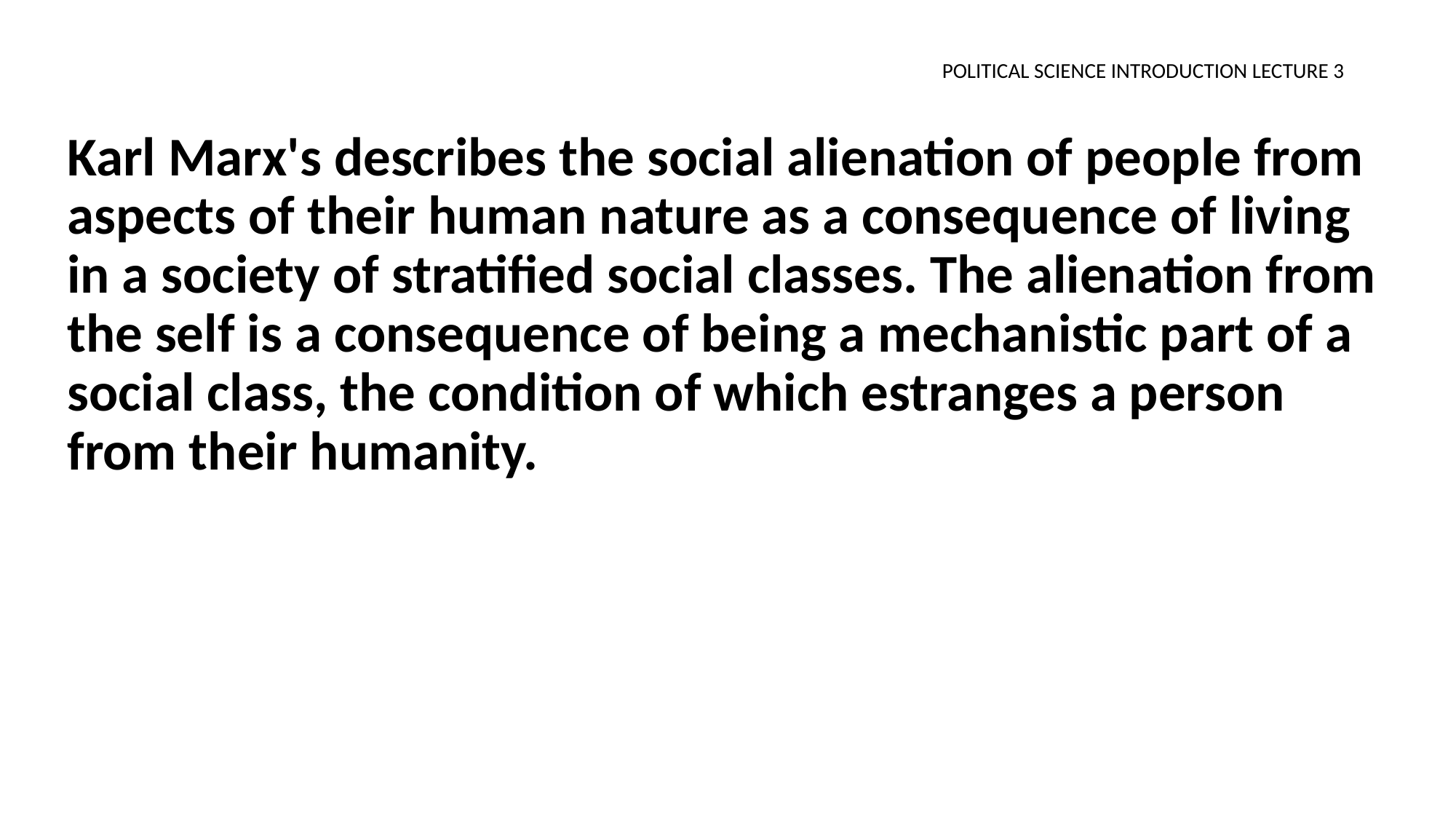

# Political science introduction lecture 3
Karl Marx's describes the social alienation of people from aspects of their human nature as a consequence of living in a society of stratified social classes. The alienation from the self is a consequence of being a mechanistic part of a social class, the condition of which estranges a person from their humanity.